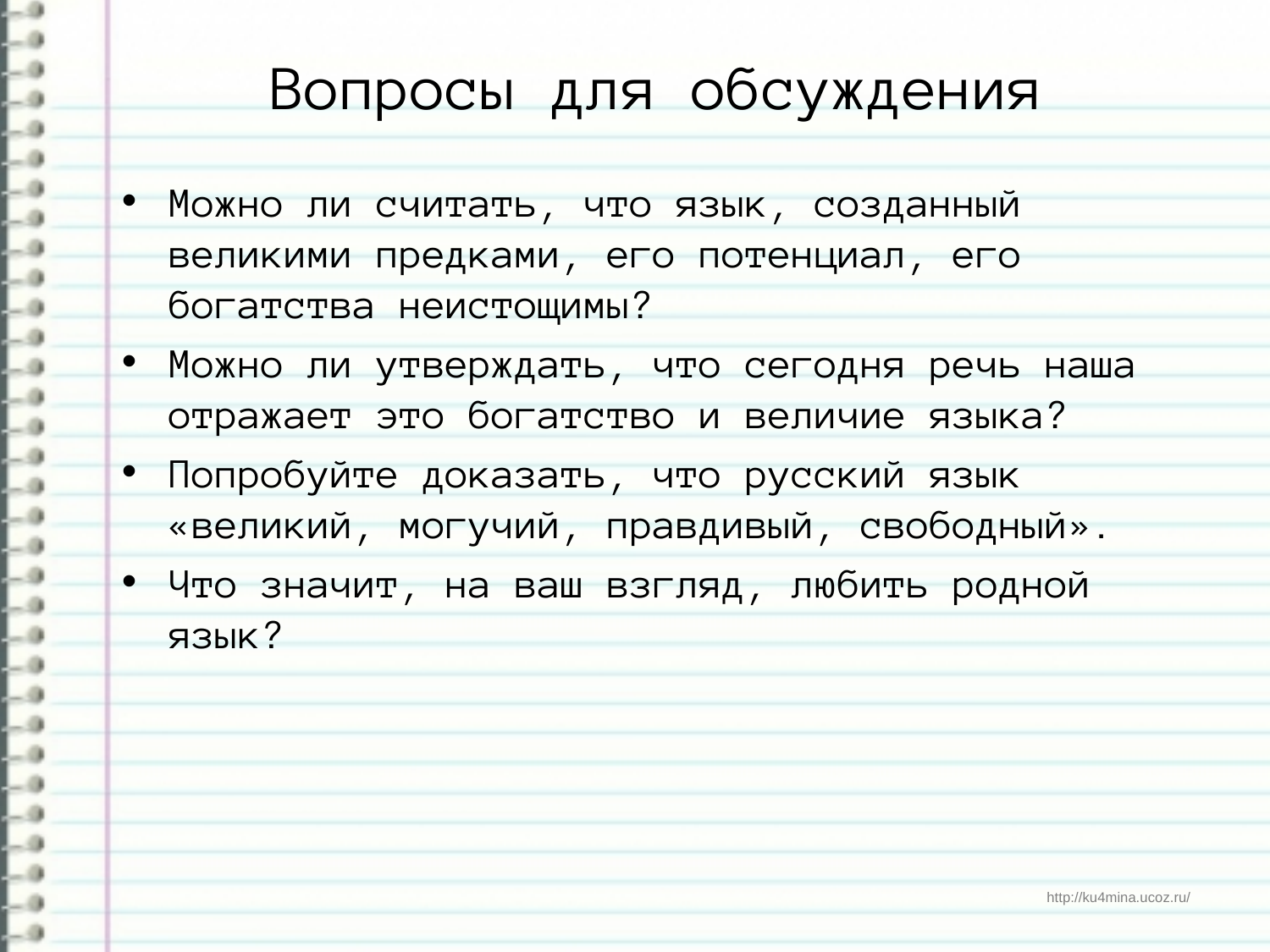

# Вопросы для обсуждения
Можно ли считать, что язык, созданный великими предками, его потенциал, его богатства неистощимы?
Можно ли утверждать, что сегодня речь наша отражает это богатство и величие языка?
Попробуйте доказать, что русский язык «великий, могучий, правдивый, свободный».
Что значит, на ваш взгляд, любить родной язык?